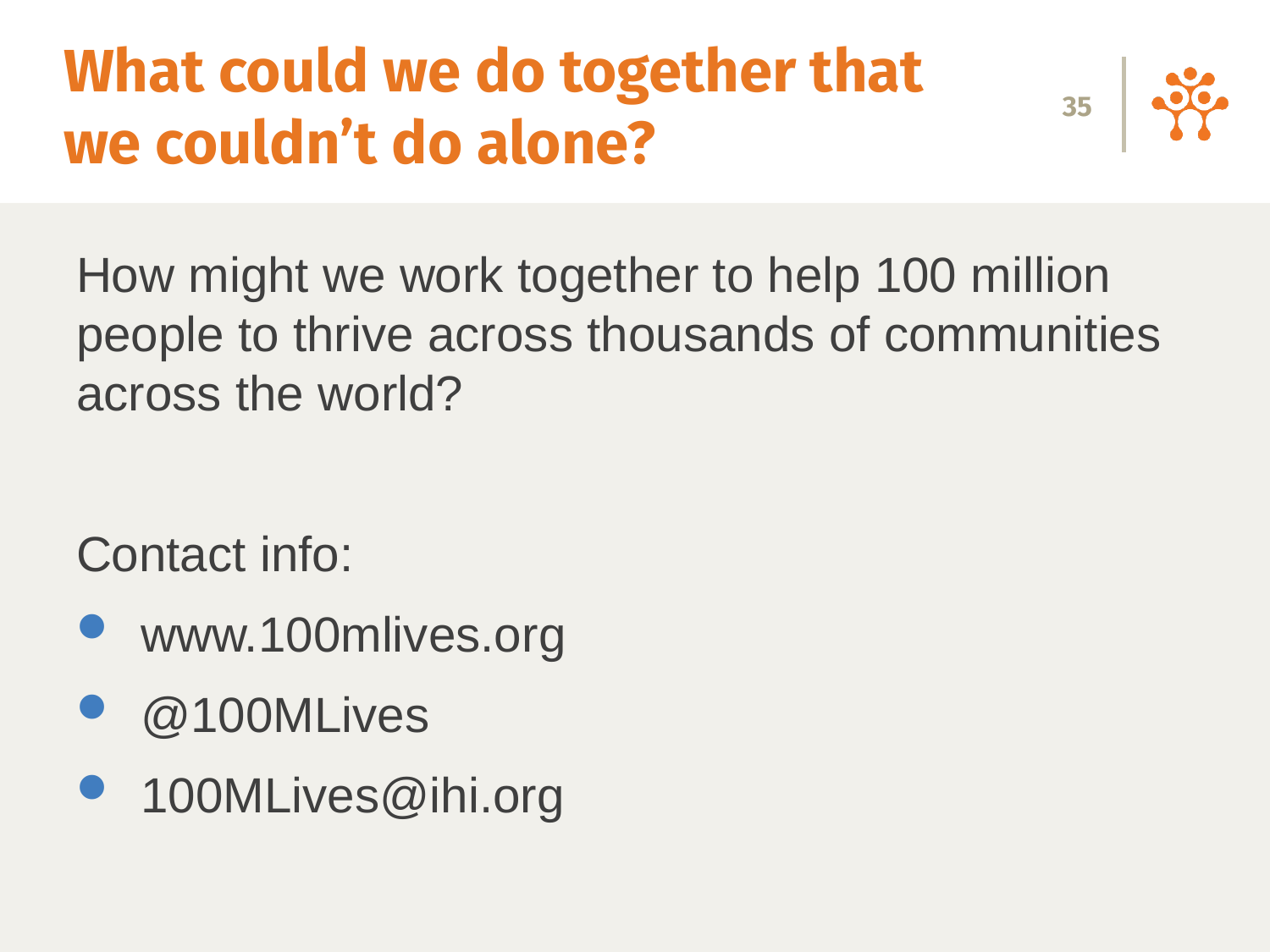

# What could we do together that we couldn’t do alone?
35
How might we work together to help 100 million people to thrive across thousands of communities across the world?

Contact info:
www.100mlives.org
@100MLives
100MLives@ihi.org